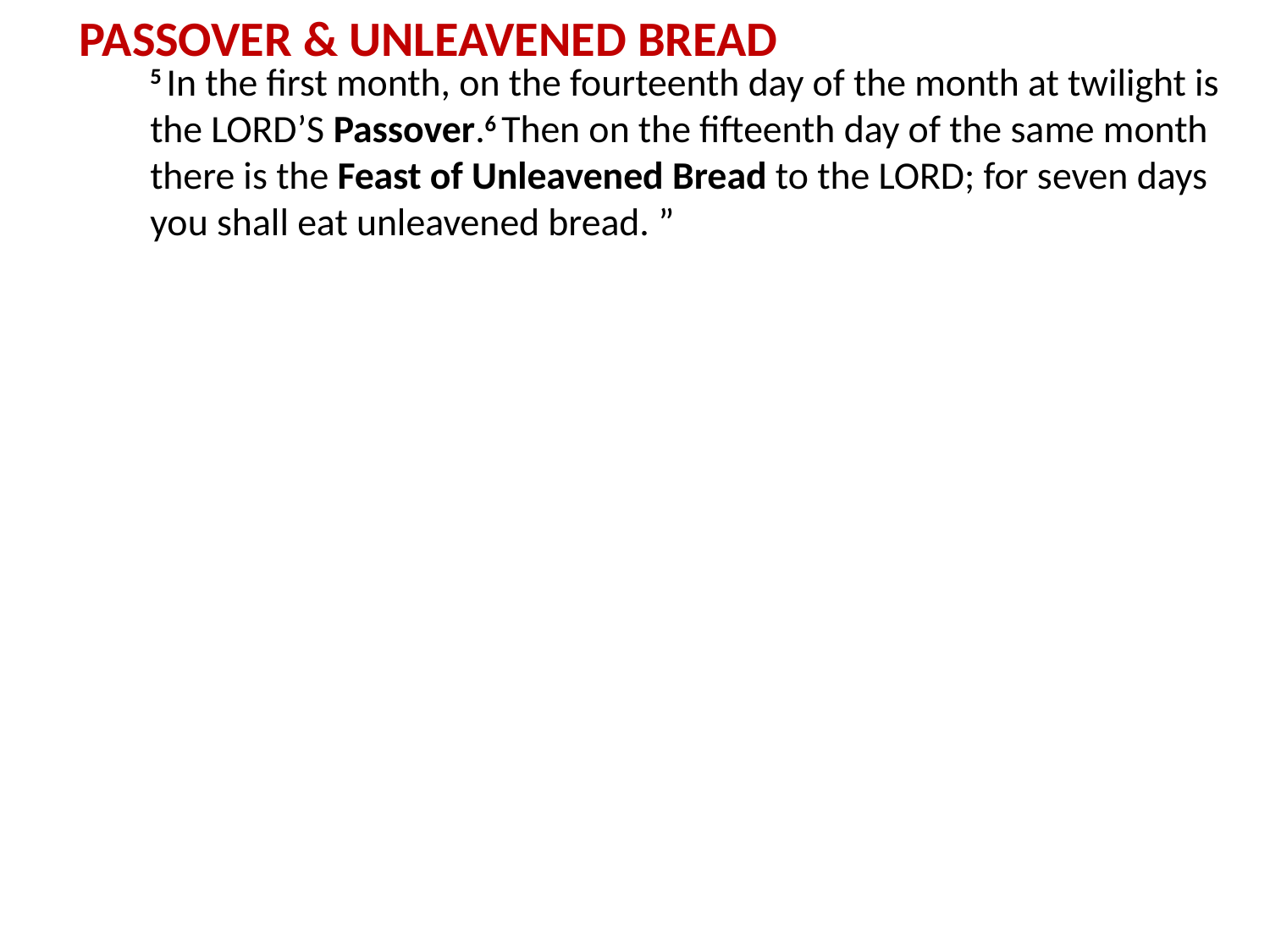

PASSOVER & UNLEAVENED BREAD
5 In the first month, on the fourteenth day of the month at twilight is the Lord’s Passover.6 Then on the fifteenth day of the same month there is the Feast of Unleavened Bread to the Lord; for seven days you shall eat unleavened bread. ”